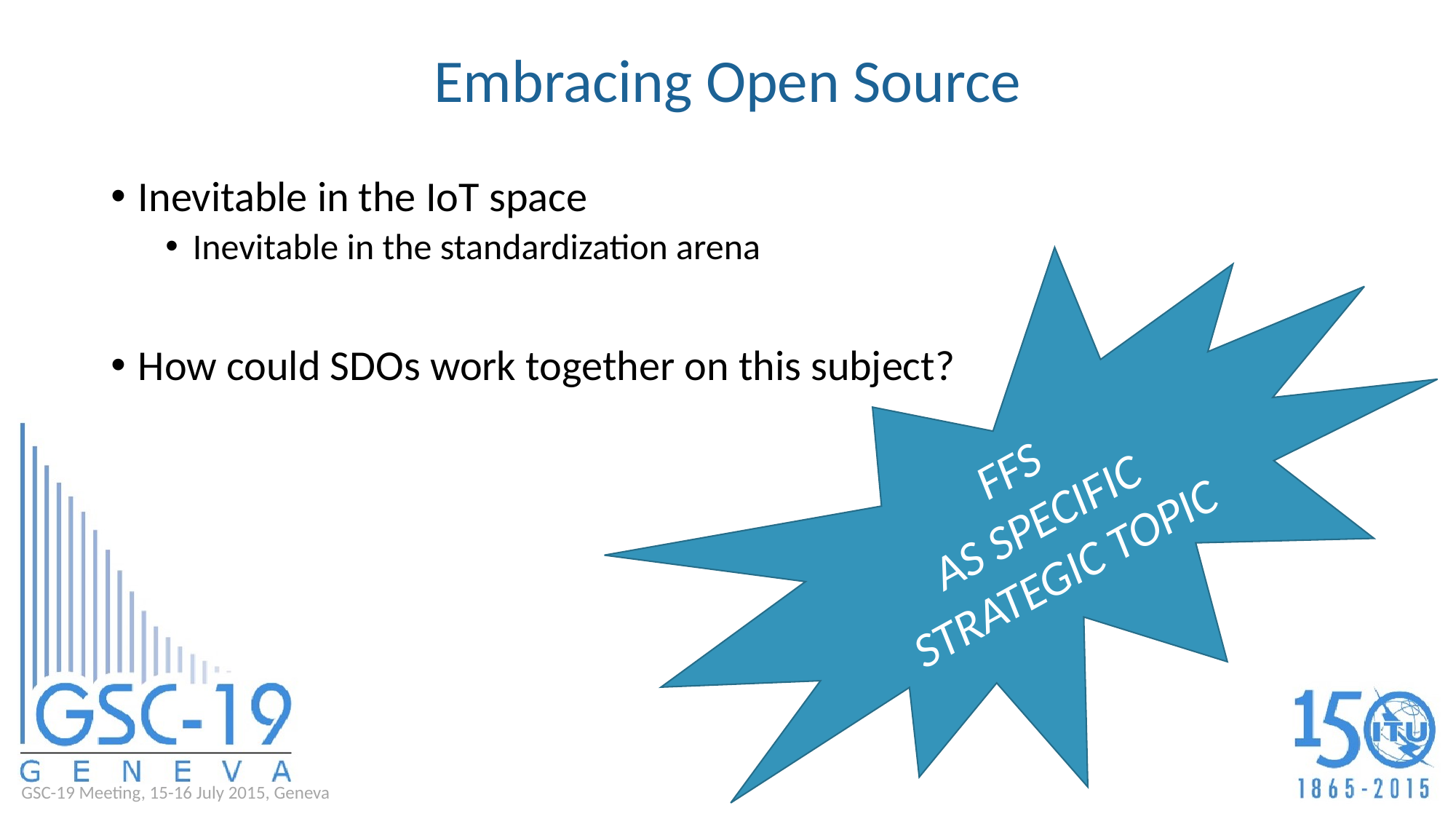

# Embracing Open Source
Inevitable in the IoT space
Inevitable in the standardization arena

How could SDOs work together on this subject?

FFS
AS SPECIFIC STRATEGIC TOPIC